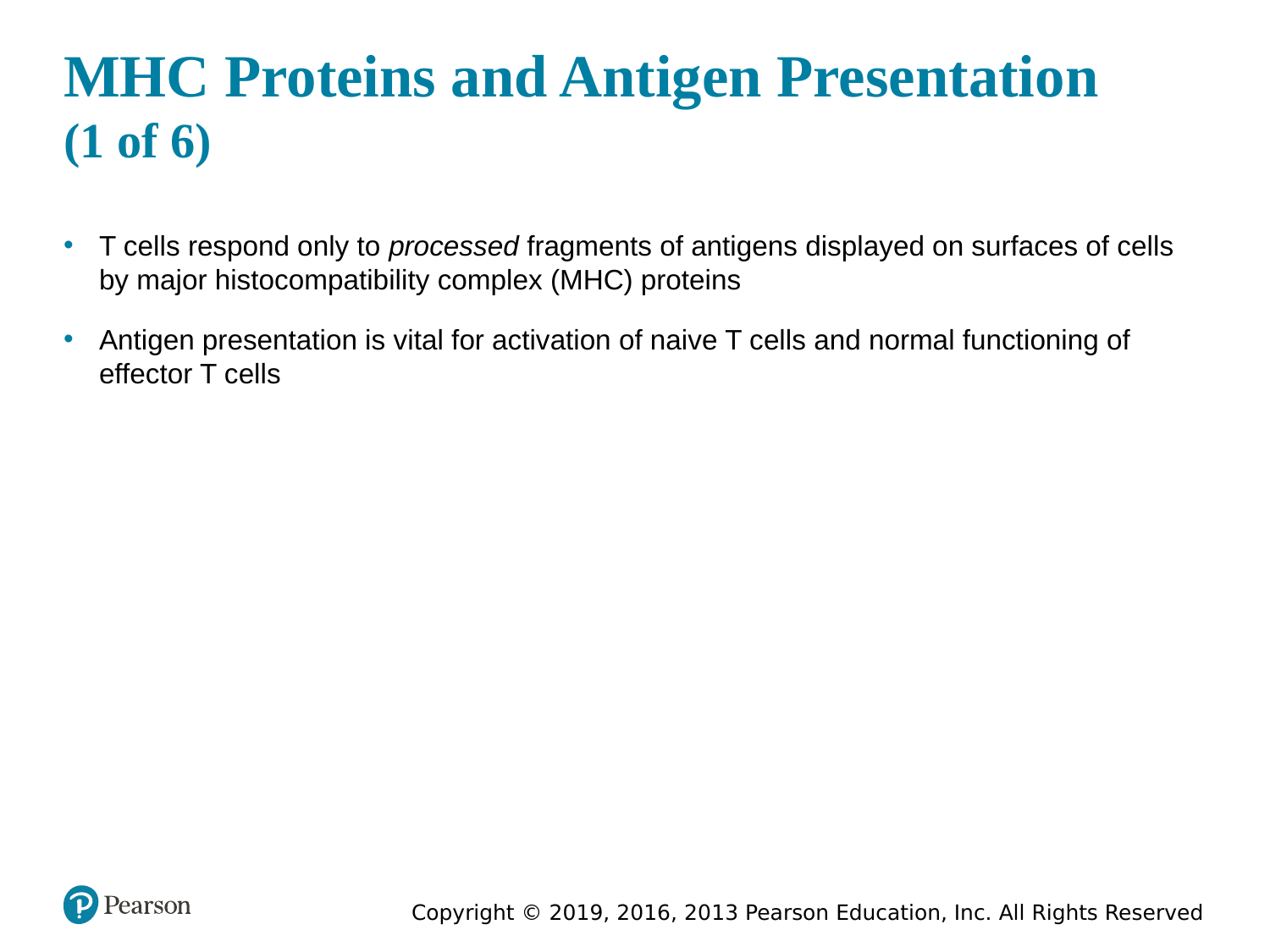

# MHC Proteins and Antigen Presentation (1 of 6)
T cells respond only to processed fragments of antigens displayed on surfaces of cells by major histocompatibility complex (MHC) proteins
Antigen presentation is vital for activation of naive T cells and normal functioning of effector T cells